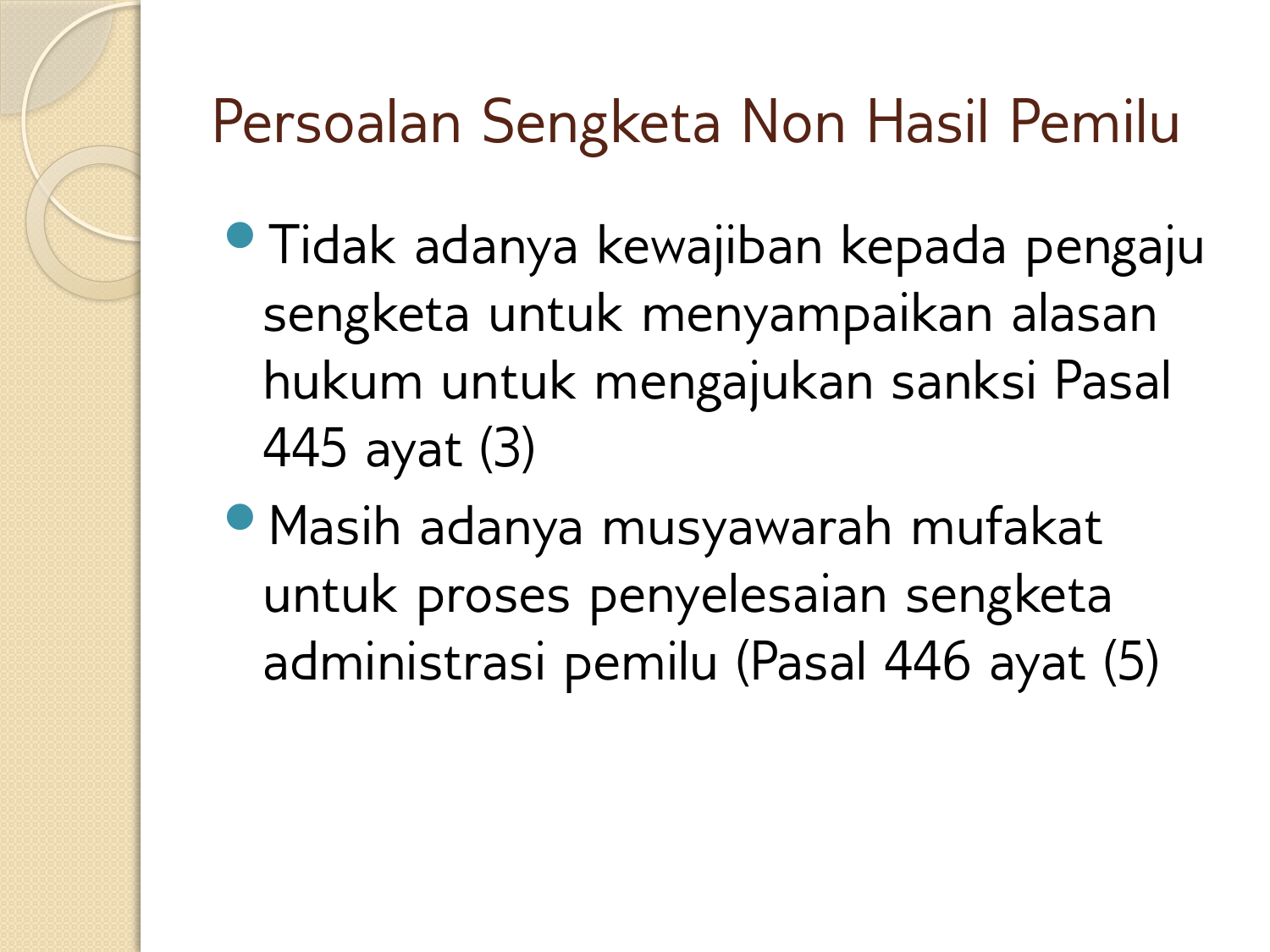

# Persoalan Sengketa Non Hasil Pemilu
Tidak adanya kewajiban kepada pengaju sengketa untuk menyampaikan alasan hukum untuk mengajukan sanksi Pasal 445 ayat (3)
Masih adanya musyawarah mufakat untuk proses penyelesaian sengketa administrasi pemilu (Pasal 446 ayat (5)